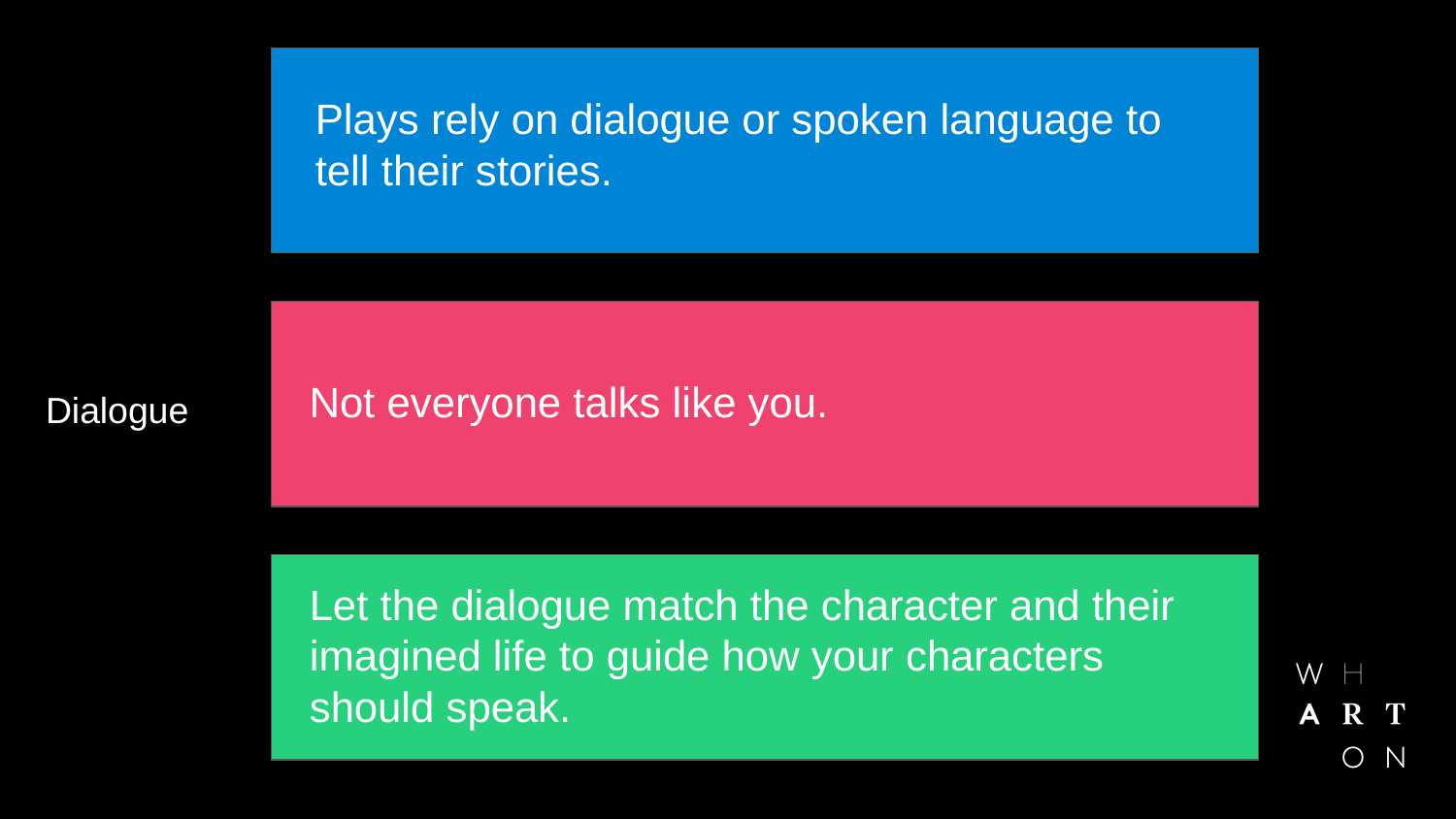

Plays rely on dialogue or spoken language to tell their stories.

# Dialogue
Not everyone talks like you.

Let the dialogue match the character and their imagined life to guide how your characters should speak.